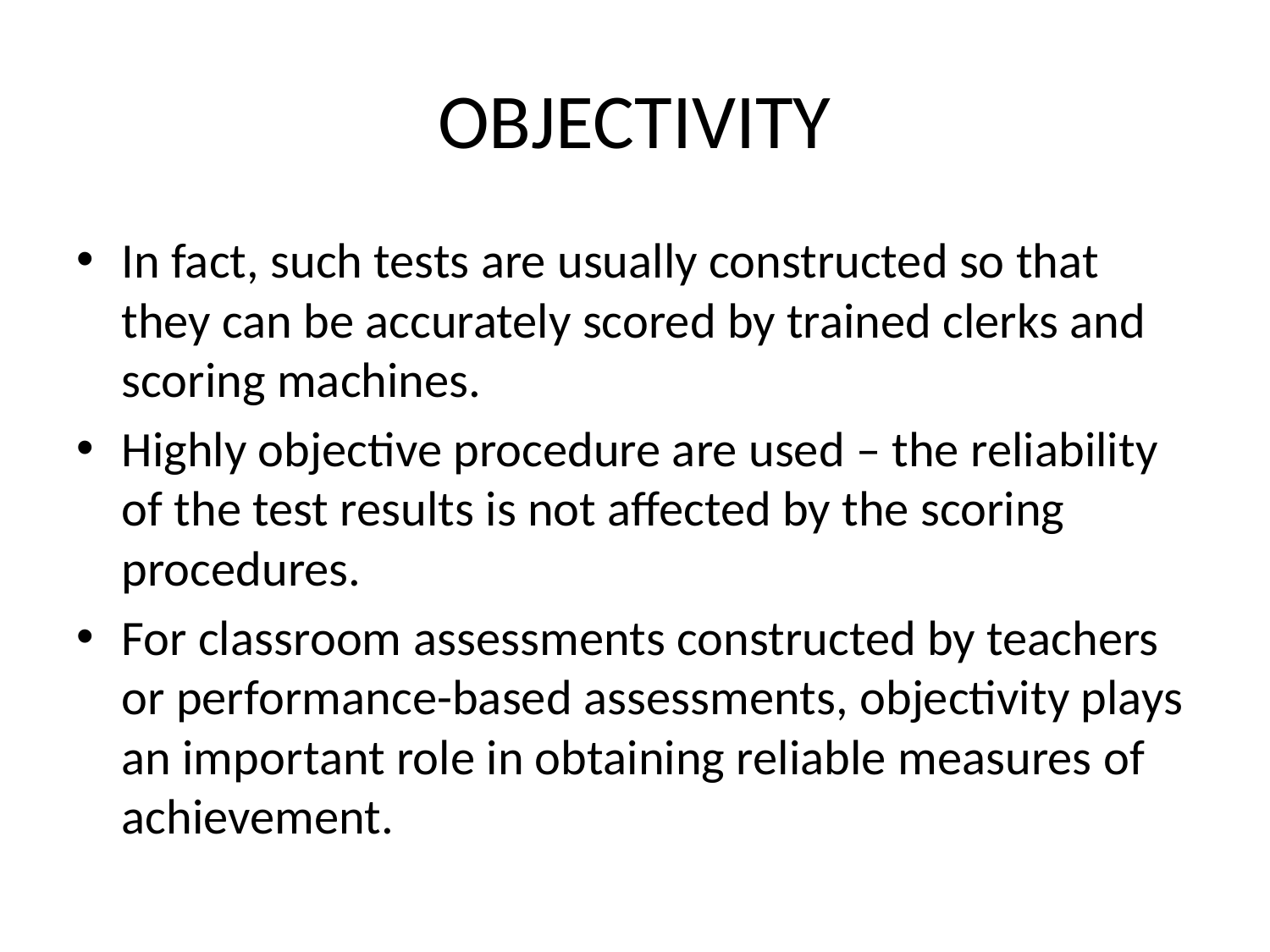

# OBJECTIVITY
In fact, such tests are usually constructed so that they can be accurately scored by trained clerks and scoring machines.
Highly objective procedure are used – the reliability of the test results is not affected by the scoring procedures.
For classroom assessments constructed by teachers or performance-based assessments, objectivity plays an important role in obtaining reliable measures of achievement.